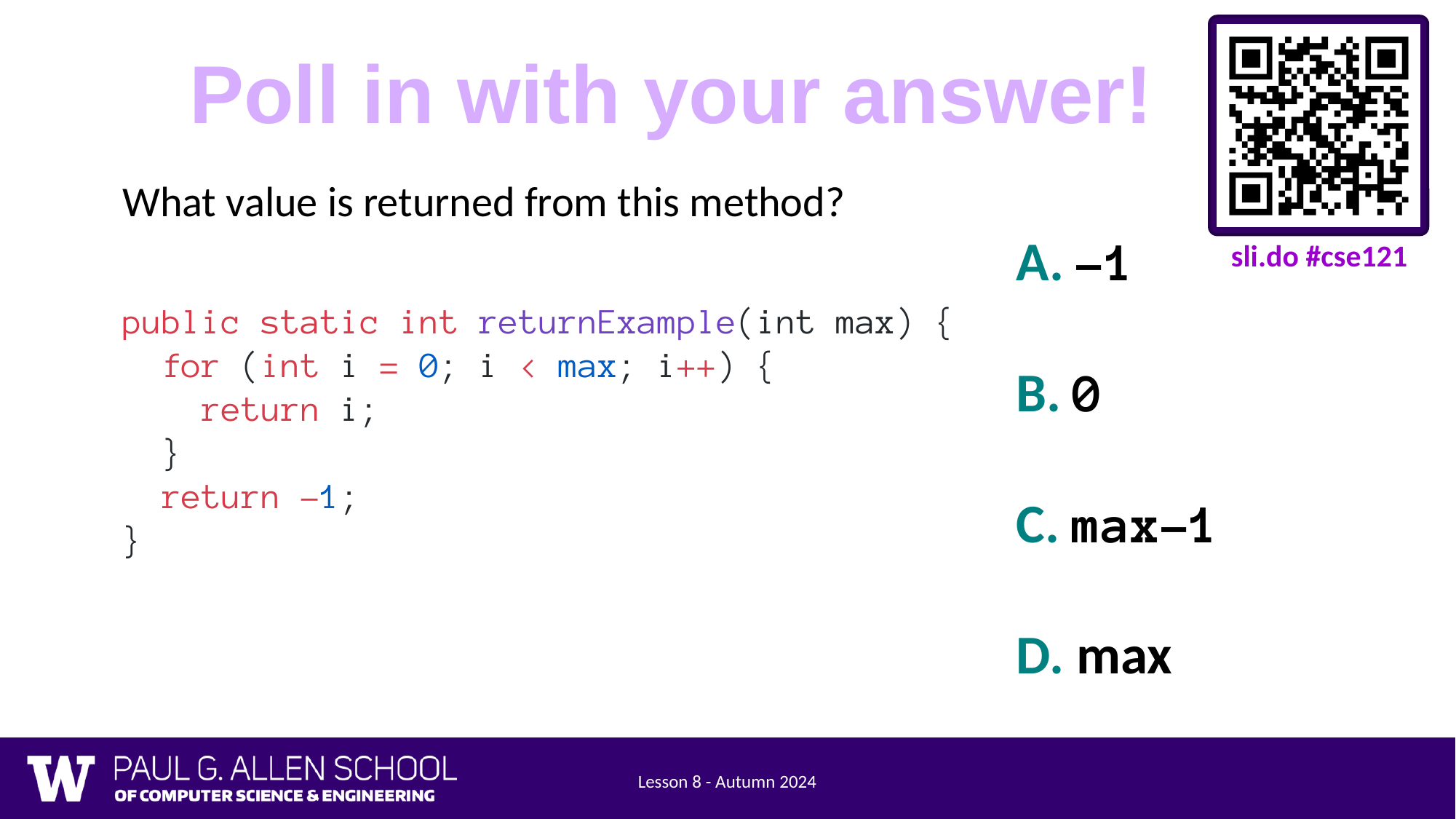

What value is returned from this method?
A. -1

B. 0

C. max-1

D. max
public static int returnExample(int max) {
  for (int i = 0; i < max; i++) {
    return i;
  }
  return -1;
}
Lesson 8 - Autumn 2024